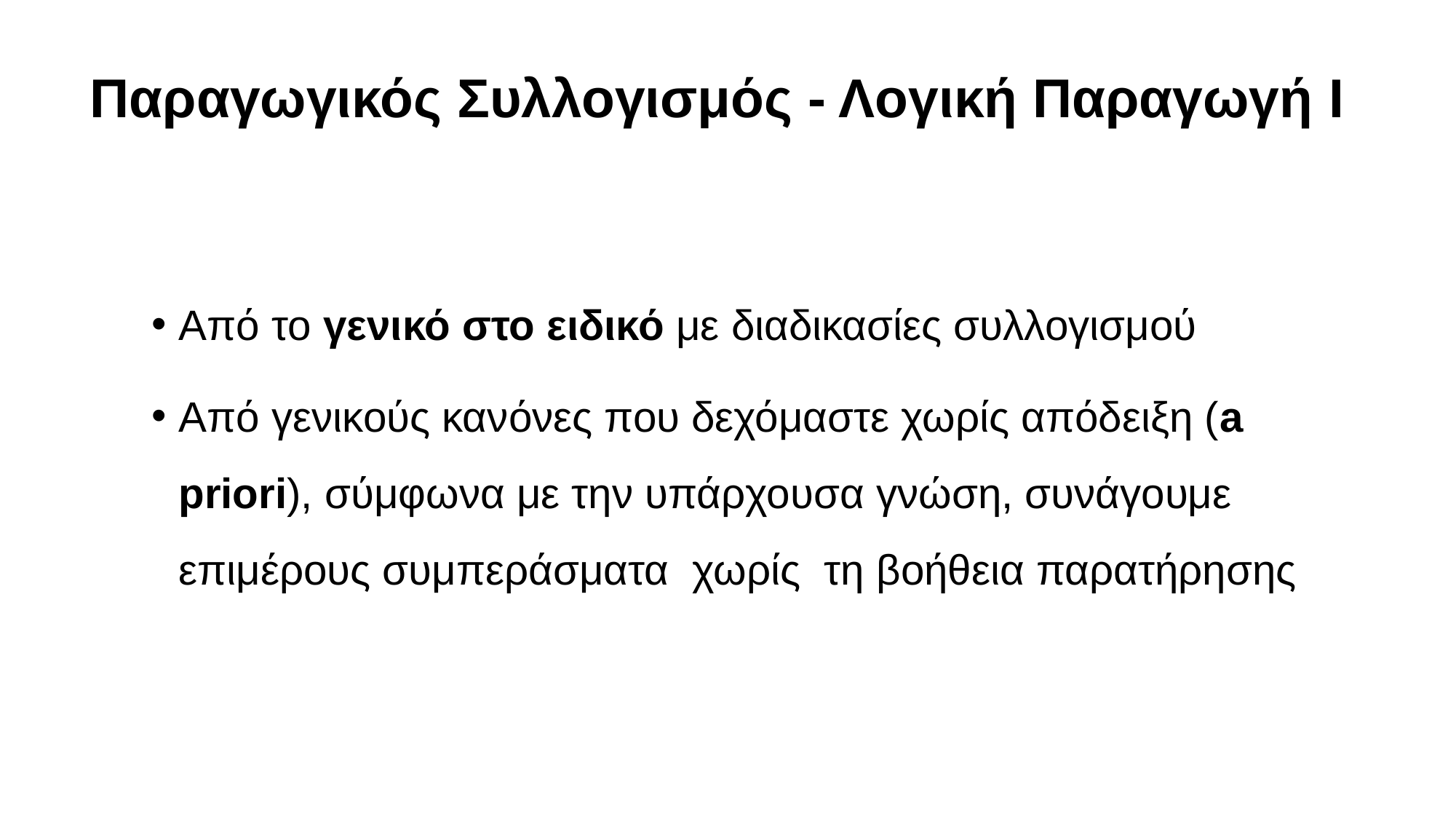

Παραγωγικός Συλλογισμός - Λογική Παραγωγή I
Από το γενικό στο ειδικό με διαδικασίες συλλογισμού
Από γενικούς κανόνες που δεχόμαστε χωρίς απόδειξη (a priori), σύμφωνα με την υπάρχουσα γνώση, συνάγουμε επιμέρους συμπεράσματα  χωρίς  τη βοήθεια παρατήρησης